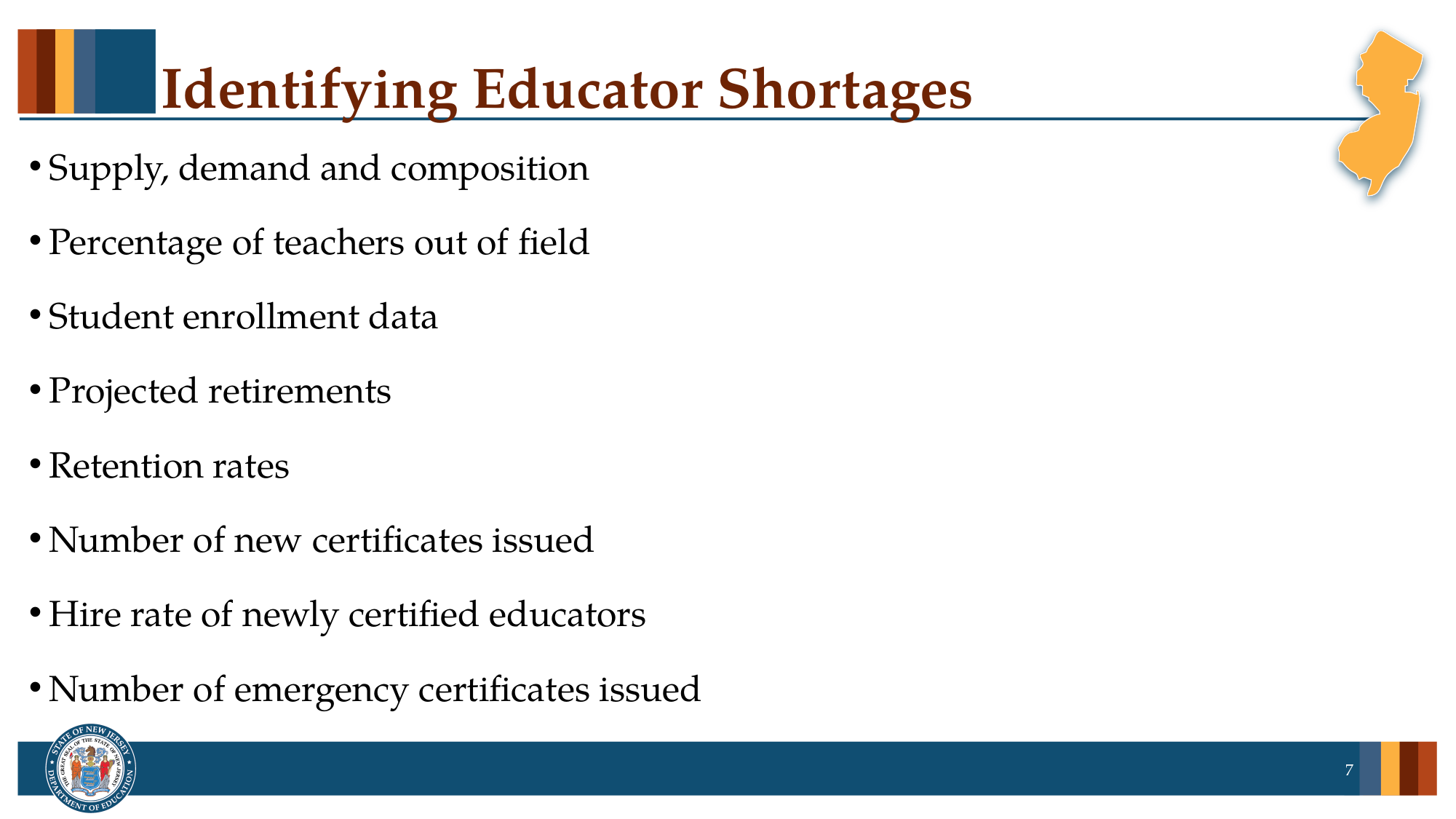

# Identifying Educator Shortages
Supply, demand and composition
Percentage of teachers out of field
Student enrollment data
Projected retirements
Retention rates
Number of new certificates issued
Hire rate of newly certified educators
Number of emergency certificates issued

7